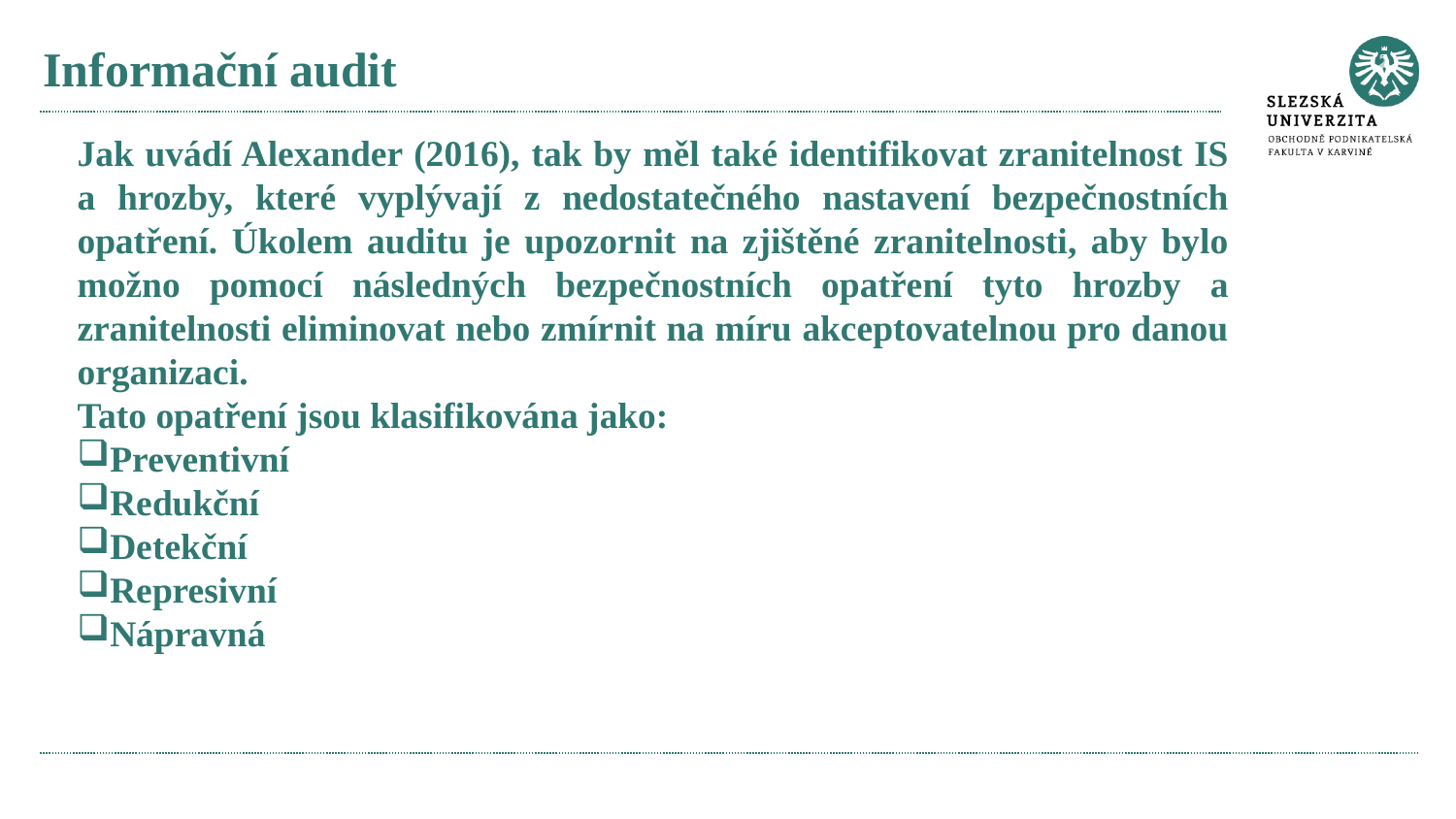

# Informační audit
Jak uvádí Alexander (2016), tak by měl také identifikovat zranitelnost IS a hrozby, které vyplývají z nedostatečného nastavení bezpečnostních opatření. Úkolem auditu je upozornit na zjištěné zranitelnosti, aby bylo možno pomocí následných bezpečnostních opatření tyto hrozby a zranitelnosti eliminovat nebo zmírnit na míru akceptovatelnou pro danou organizaci.
Tato opatření jsou klasifikována jako:
Preventivní
Redukční
Detekční
Represivní
Nápravná